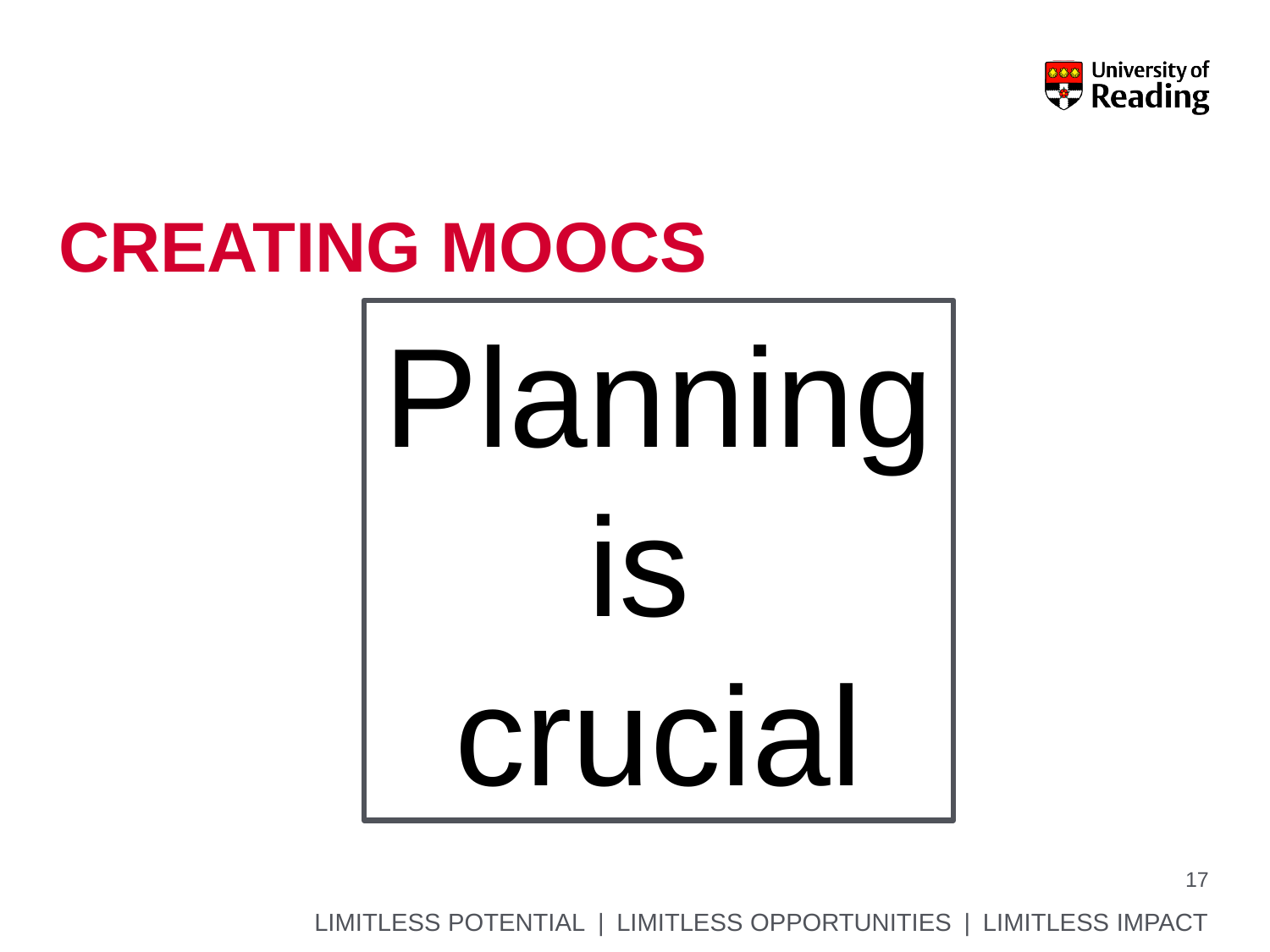

# Creating moocs
Planning
is
crucial
17